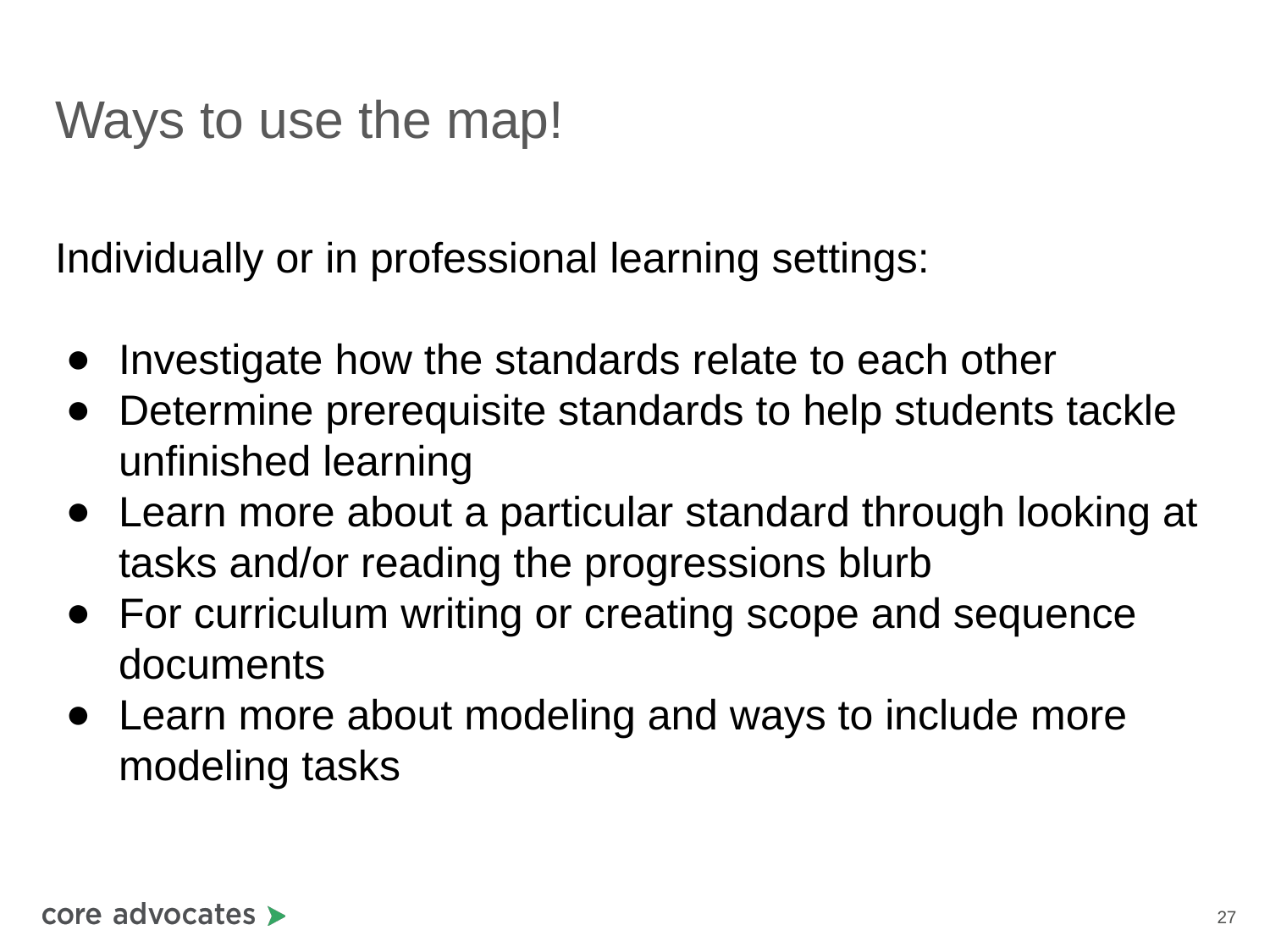

# Ways to use the map!
Individually or in professional learning settings:

Investigate how the standards relate to each other
Determine prerequisite standards to help students tackle unfinished learning
Learn more about a particular standard through looking at tasks and/or reading the progressions blurb
For curriculum writing or creating scope and sequence documents
Learn more about modeling and ways to include more modeling tasks